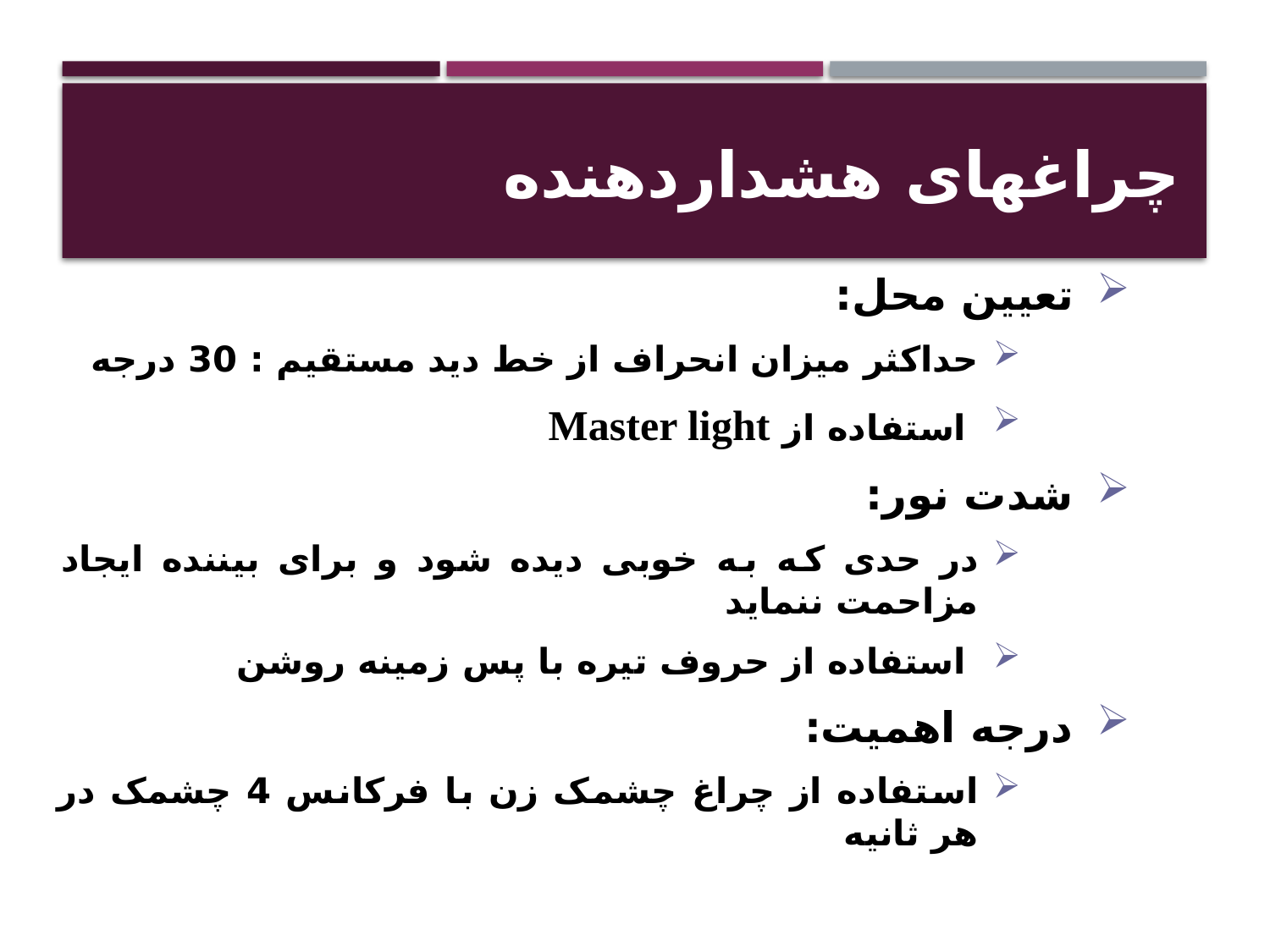

# چراغهای هشداردهنده
 تعیین محل:
حداکثر میزان انحراف از خط دید مستقیم : 30 درجه
 استفاده از Master light
 شدت نور:
در حدی که به خوبی دیده شود و برای بیننده ایجاد مزاحمت ننماید
 استفاده از حروف تیره با پس زمینه روشن
 درجه اهمیت:
استفاده از چراغ چشمک زن با فرکانس 4 چشمک در هر ثانیه